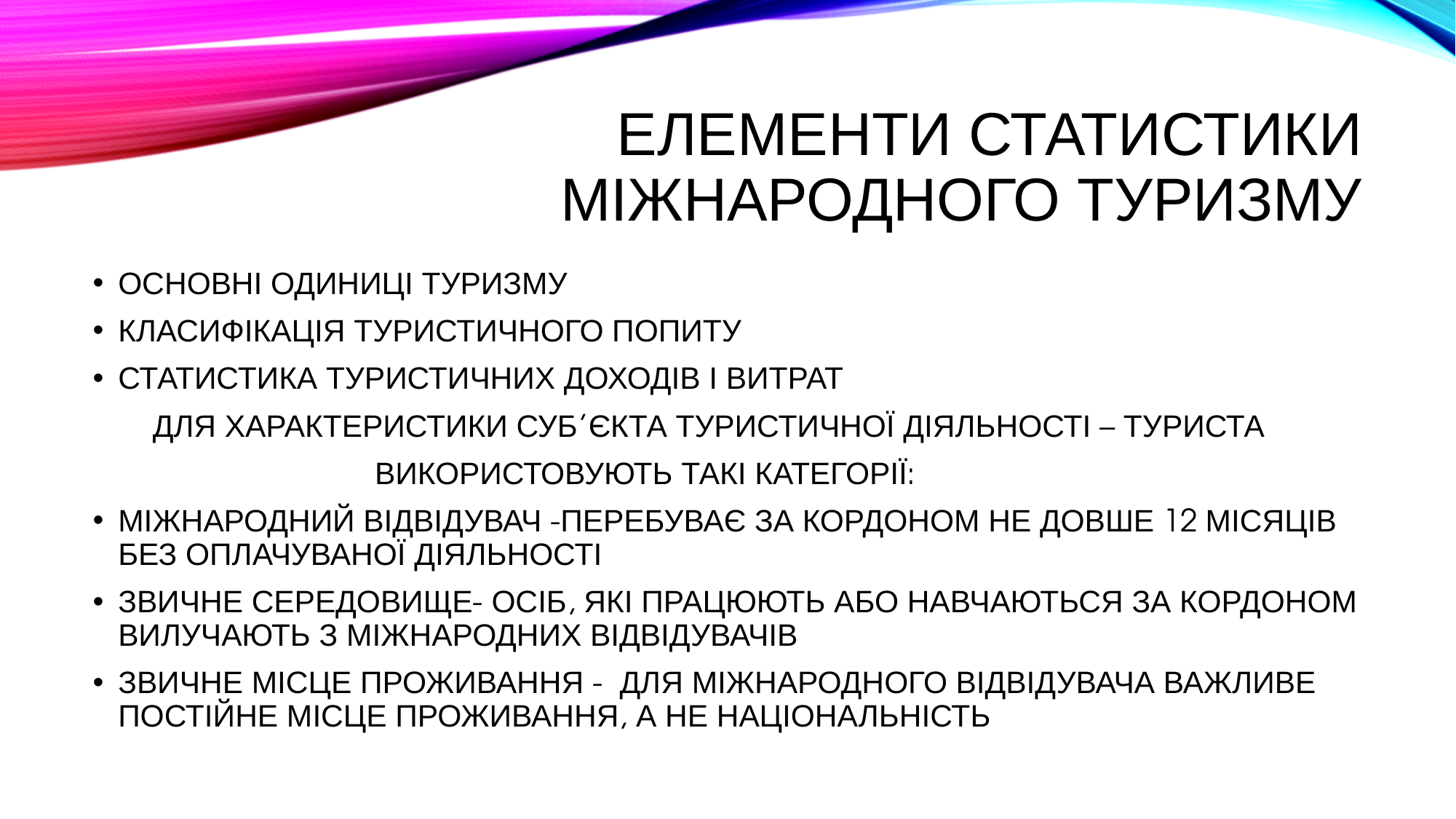

# Елементи статистики міжнародного туризму
ОСНОВНІ ОДИНИЦІ ТУРИЗМУ
КЛАСИФІКАЦІЯ ТУРИСТИЧНОГО ПОПИТУ
СТАТИСТИКА ТУРИСТИЧНИХ ДОХОДІВ І ВИТРАТ
       ДЛЯ ХАРАКТЕРИСТИКИ СУБ’ЄКТА ТУРИСТИЧНОЇ ДІЯЛЬНОСТІ – ТУРИСТА
                                 ВИКОРИСТОВУЮТЬ ТАКІ КАТЕГОРІЇ:
МІЖНАРОДНИЙ ВІДВІДУВАЧ -ПЕРЕБУВАЄ ЗА КОРДОНОМ НЕ ДОВШЕ 12 МІСЯЦІВ БЕЗ ОПЛАЧУВАНОЇ ДІЯЛЬНОСТІ
ЗВИЧНЕ СЕРЕДОВИЩЕ- ОСІБ, ЯКІ ПРАЦЮЮТЬ АБО НАВЧАЮТЬСЯ ЗА КОРДОНОМ ВИЛУЧАЮТЬ З МІЖНАРОДНИХ ВІДВІДУВАЧІВ
ЗВИЧНЕ МІСЦЕ ПРОЖИВАННЯ -  ДЛЯ МІЖНАРОДНОГО ВІДВІДУВАЧА ВАЖЛИВЕ ПОСТІЙНЕ МІСЦЕ ПРОЖИВАННЯ, А НЕ НАЦІОНАЛЬНІСТЬ